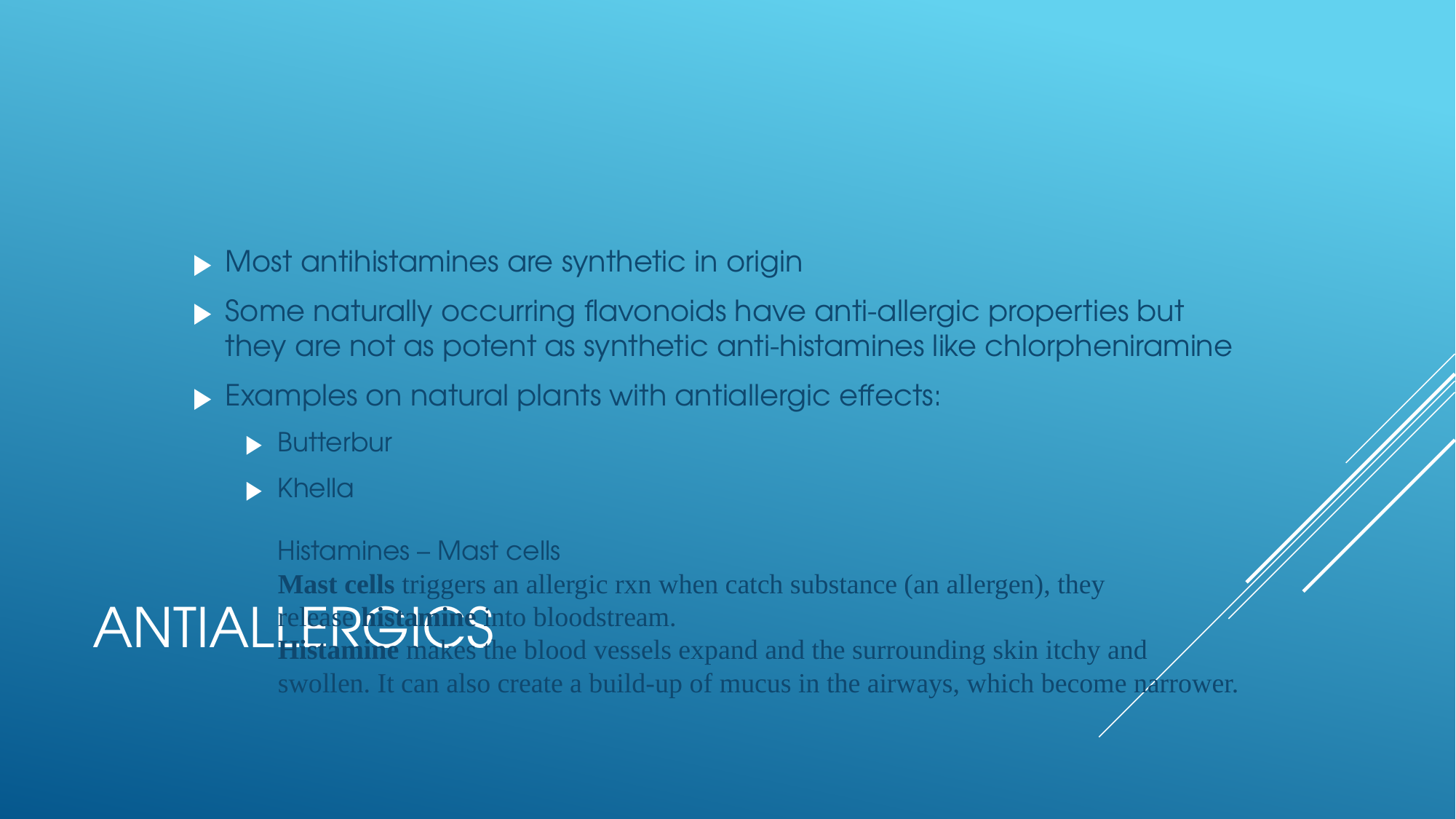

Most antihistamines are synthetic in origin
Some naturally occurring flavonoids have anti-allergic properties but they are not as potent as synthetic anti-histamines like chlorpheniramine
Examples on natural plants with antiallergic effects:
Butterbur
Khella
Histamines – Mast cells
Mast cells triggers an allergic rxn when catch substance (an allergen), they release histamine into bloodstream. 
Histamine makes the blood vessels expand and the surrounding skin itchy and swollen. It can also create a build-up of mucus in the airways, which become narrower.

# ANTIALLERGICS